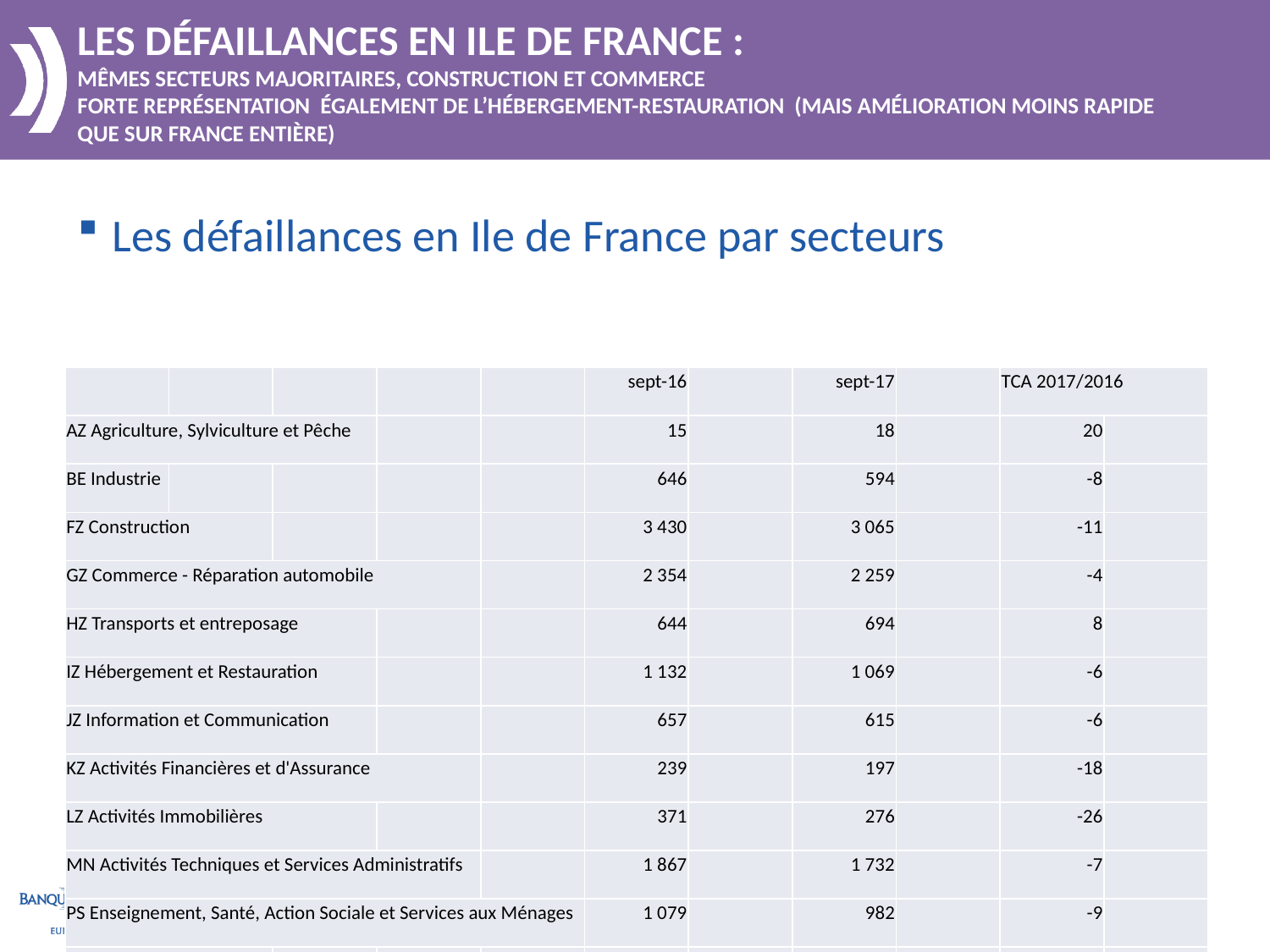

Les défaillances en ile de France :
mêmes secteurs majoritaires, construction et commerce
Forte représentation  également de l’hébergement-restauration  (mais amélioration moins rapide que sur France entière)
Les défaillances en Ile de France par secteurs

|  |  |  |  |  | sept-16 |  | sept-17 |  | TCA 2017/2016 |
| --- | --- | --- | --- | --- | --- | --- | --- | --- | --- |
| AZ Agriculture, Sylviculture et Pêche |  |  |  |  | 15 |  | 18 |  | 20 |  |
| BE Industrie |  |  |  |  | 646 |  | 594 |  | -8 |  |
| FZ Construction |  |  |  |  | 3 430 |  | 3 065 |  | -11 |  |
| GZ Commerce - Réparation automobile |  |  |  |  | 2 354 |  | 2 259 |  | -4 |  |
| HZ Transports et entreposage |  |  |  |  | 644 |  | 694 |  | 8 |  |
| IZ Hébergement et Restauration |  |  |  |  | 1 132 |  | 1 069 |  | -6 |  |
| JZ Information et Communication |  |  |  |  | 657 |  | 615 |  | -6 |  |
| KZ Activités Financières et d'Assurance |  |  |  |  | 239 |  | 197 |  | -18 |  |
| LZ Activités Immobilières |  |  |  |  | 371 |  | 276 |  | -26 |  |
| MN Activités Techniques et Services Administratifs |  |  |  |  | 1 867 |  | 1 732 |  | -7 |  |
| PS Enseignement, Santé, Action Sociale et Services aux Ménages |  |  |  |  | 1 079 |  | 982 |  | -9 |  |
| Ensemble de l'économie |  |  |  |  | 12 485 |  | 11 568 |  | -7 |  |